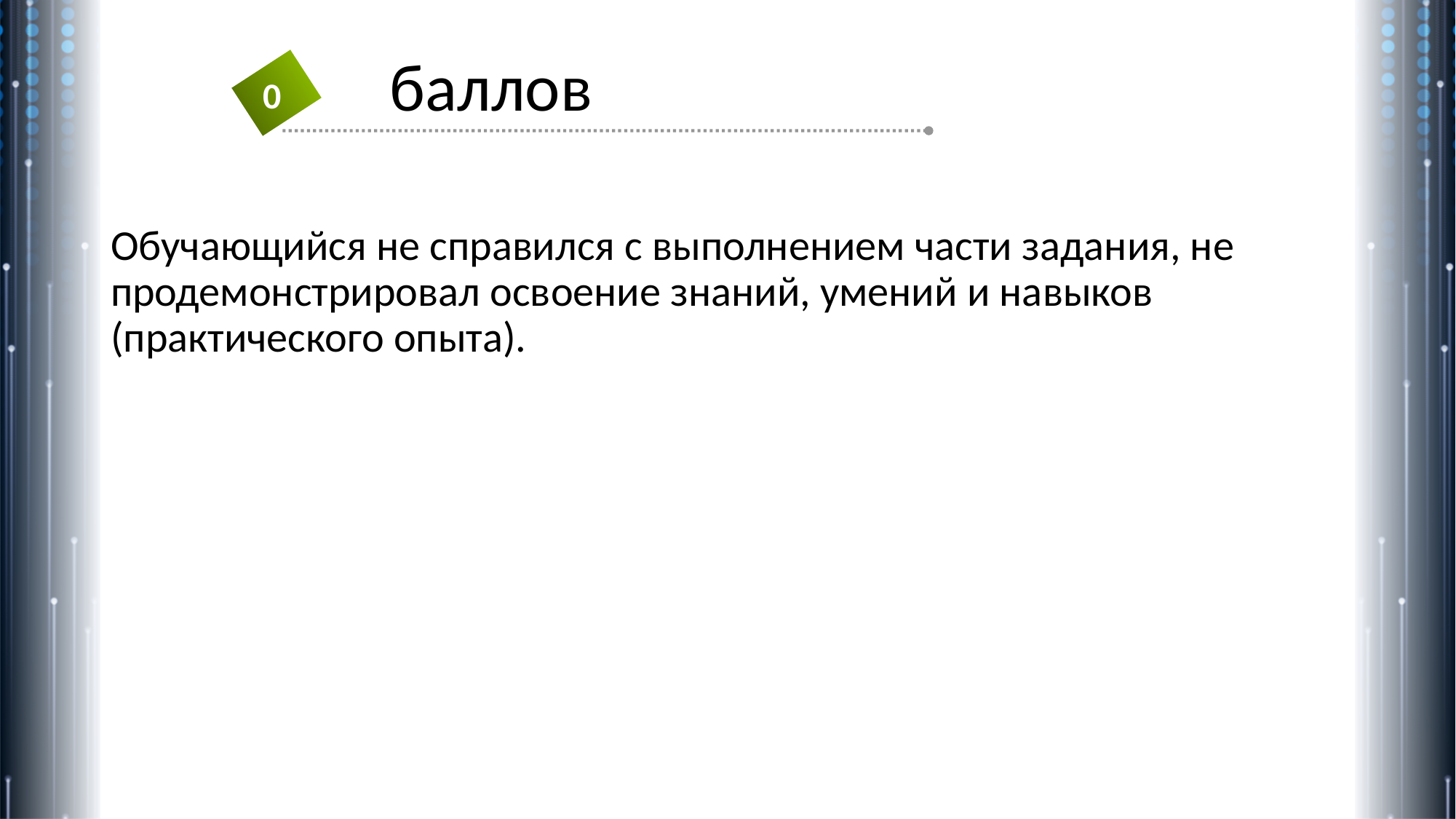

баллов

0

# Обучающийся не справился с выполнением части задания, не продемонстрировал освоение знаний, умений и навыков (практического опыта).